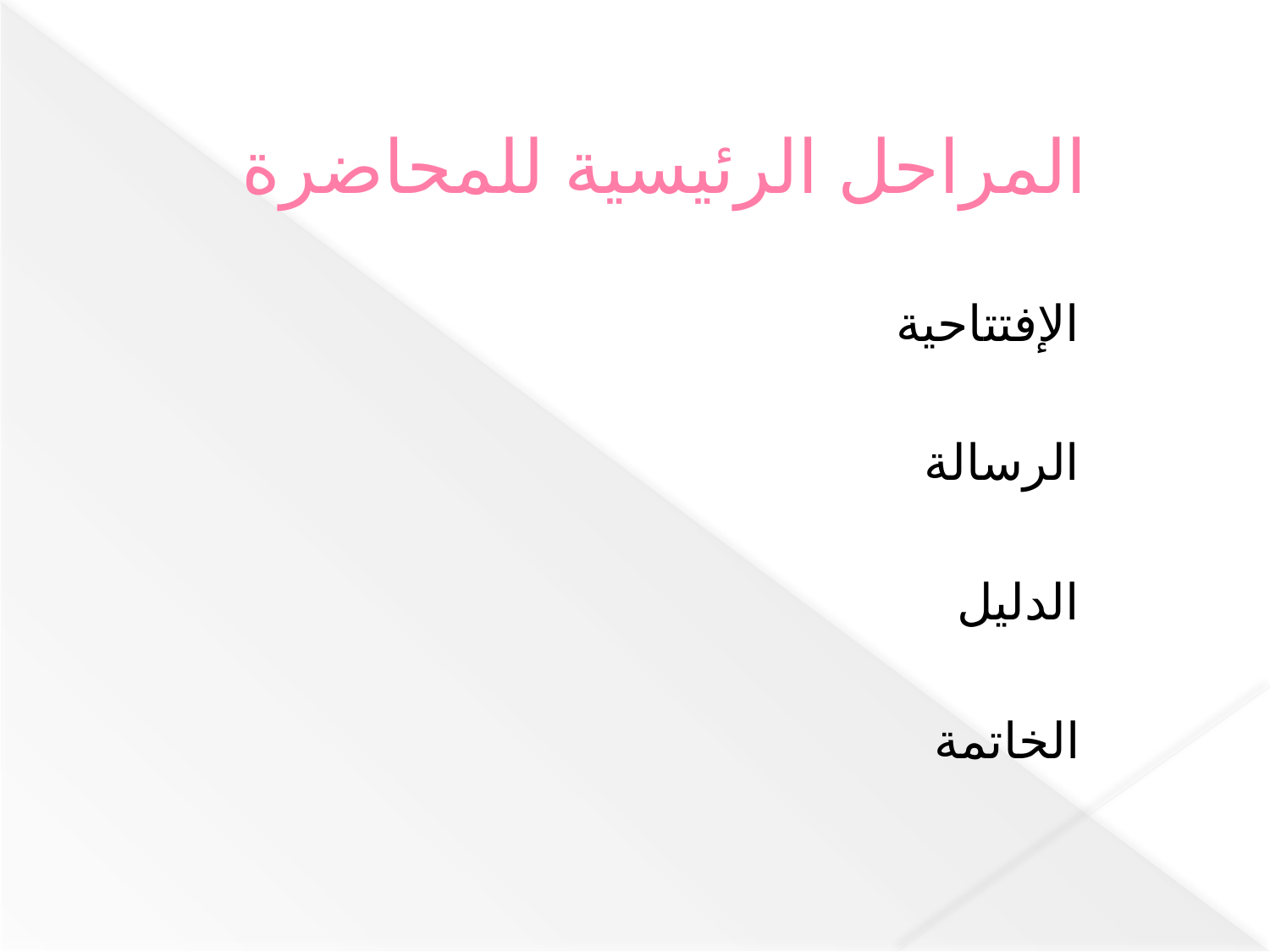

المراحل الرئيسية للمحاضرة
الإفتتاحية

الرسالة

الدليل

الخاتمة